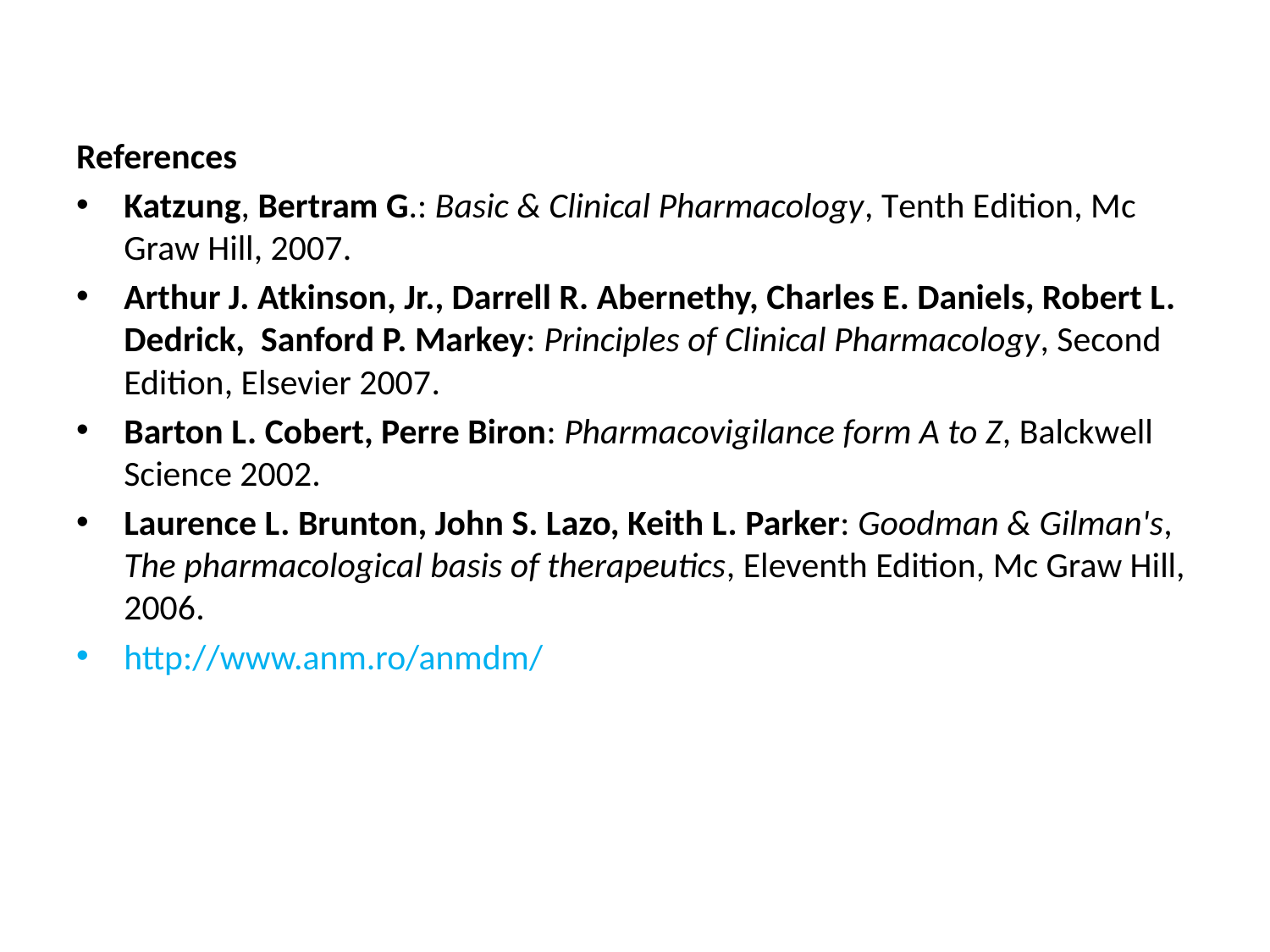

#
References
Katzung, Bertram G.: Basic & Clinical Pharmacology, Tenth Edition, Mc Graw Hill, 2007.
Arthur J. Atkinson, Jr., Darrell R. Abernethy, Charles E. Daniels, Robert L. Dedrick,  Sanford P. Markey: Principles of Clinical Pharmacology, Second Edition, Elsevier 2007.
Barton L. Cobert, Perre Biron: Pharmacovigilance form A to Z, Balckwell Science 2002.
Laurence L. Brunton, John S. Lazo, Keith L. Parker: Goodman & Gilman's, The pharmacological basis of therapeutics, Eleventh Edition, Mc Graw Hill, 2006.
http://www.anm.ro/anmdm/